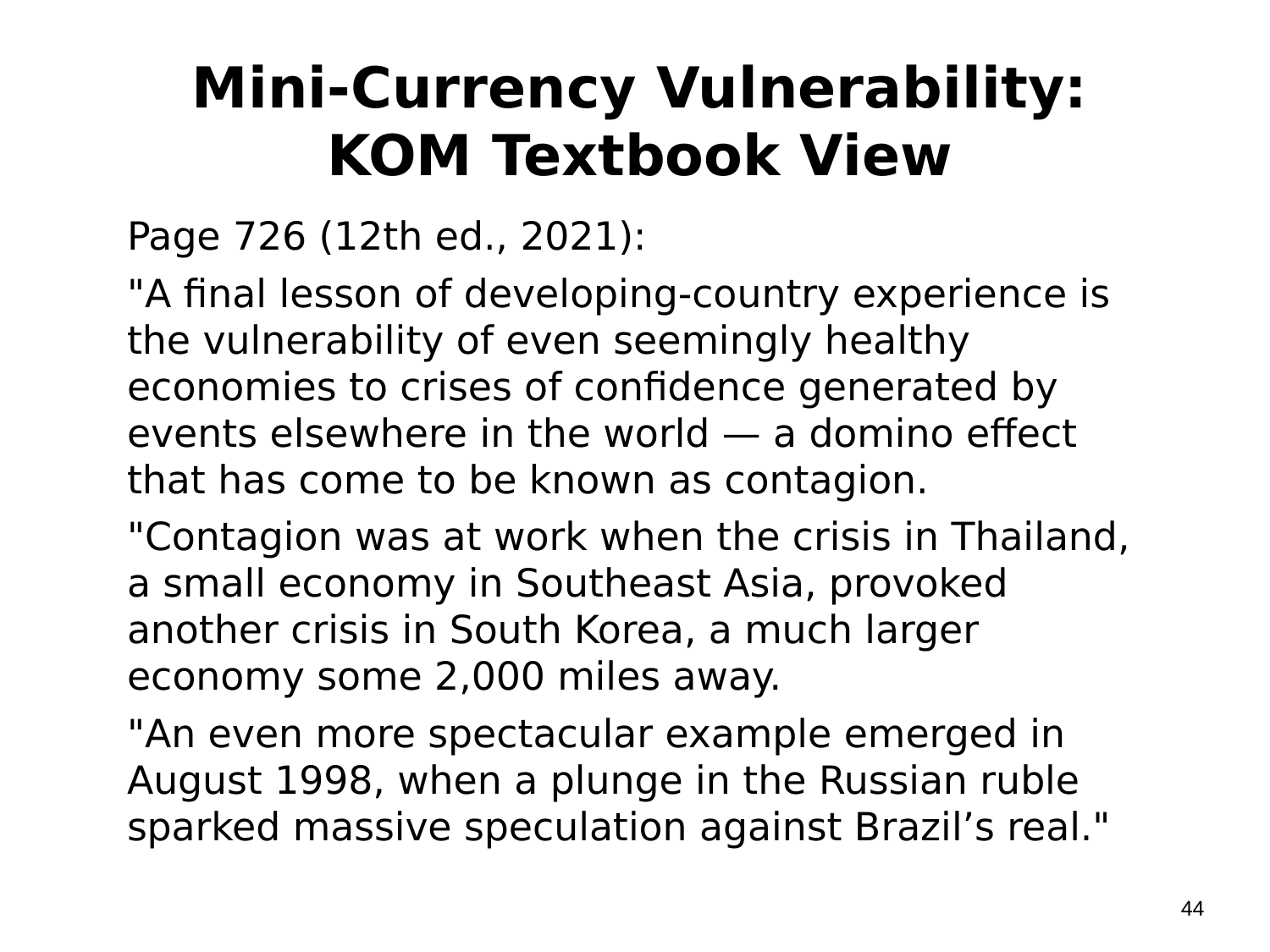

# Mini-Currency Vulnerability: KOM Textbook View
Page 726 (12th ed., 2021):
"A final lesson of developing-country experience is the vulnerability of even seemingly healthy economies to crises of confidence generated by events elsewhere in the world — a domino effect that has come to be known as contagion.
"Contagion was at work when the crisis in Thailand, a small economy in Southeast Asia, provoked another crisis in South Korea, a much larger economy some 2,000 miles away.
"An even more spectacular example emerged in August 1998, when a plunge in the Russian ruble sparked massive speculation against Brazil’s real."